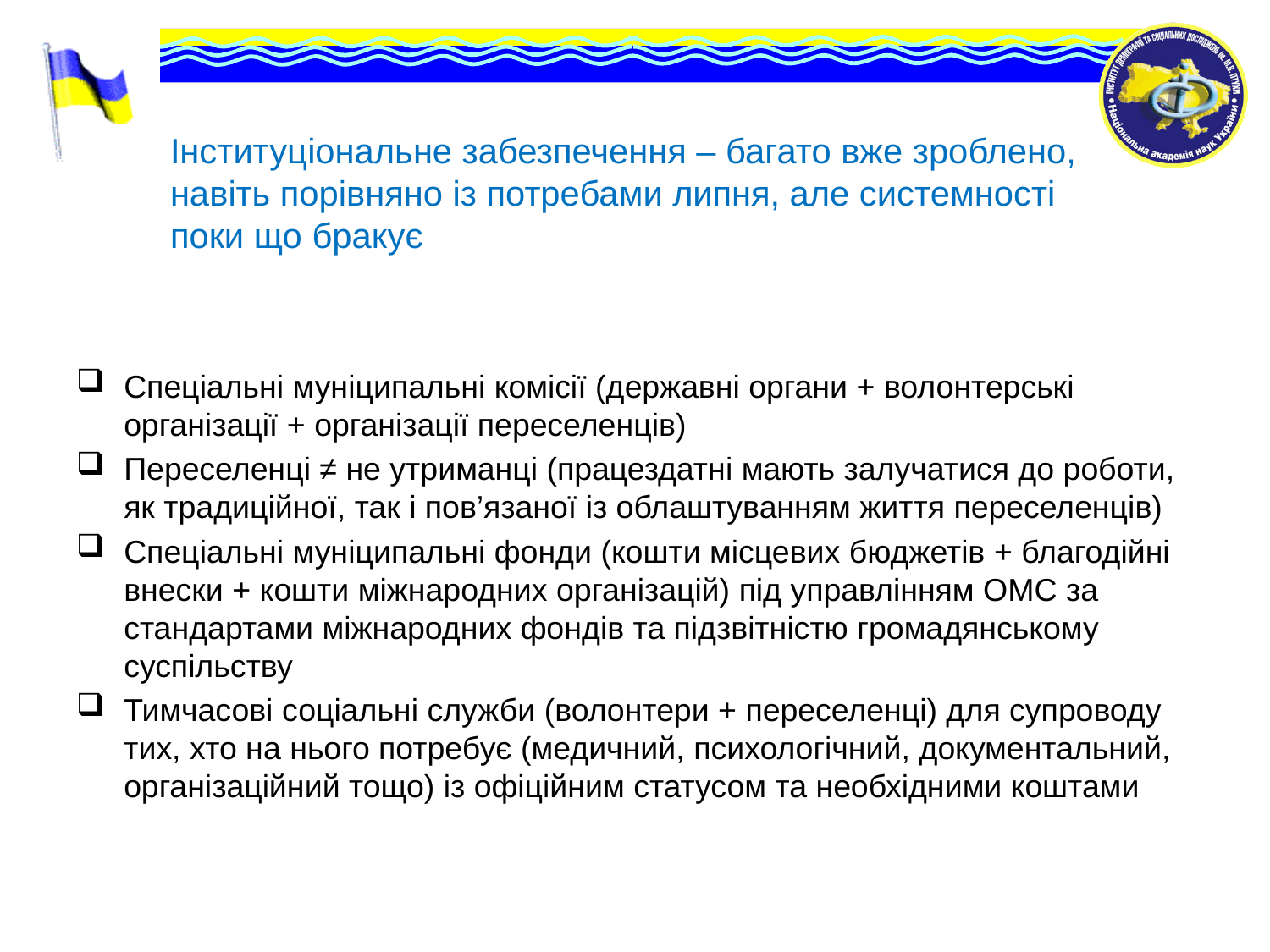

# Інституціональне забезпечення – багато вже зроблено, навіть порівняно із потребами липня, але системності поки що бракує
Спеціальні муніципальні комісії (державні органи + волонтерські організації + організації переселенців)
Переселенці ≠ не утриманці (працездатні мають залучатися до роботи, як традиційної, так і пов’язаної із облаштуванням життя переселенців)
Спеціальні муніципальні фонди (кошти місцевих бюджетів + благодійні внески + кошти міжнародних організацій) під управлінням ОМС за стандартами міжнародних фондів та підзвітністю громадянському суспільству
Тимчасові соціальні служби (волонтери + переселенці) для супроводу тих, хто на нього потребує (медичний, психологічний, документальний, організаційний тощо) із офіційним статусом та необхідними коштами